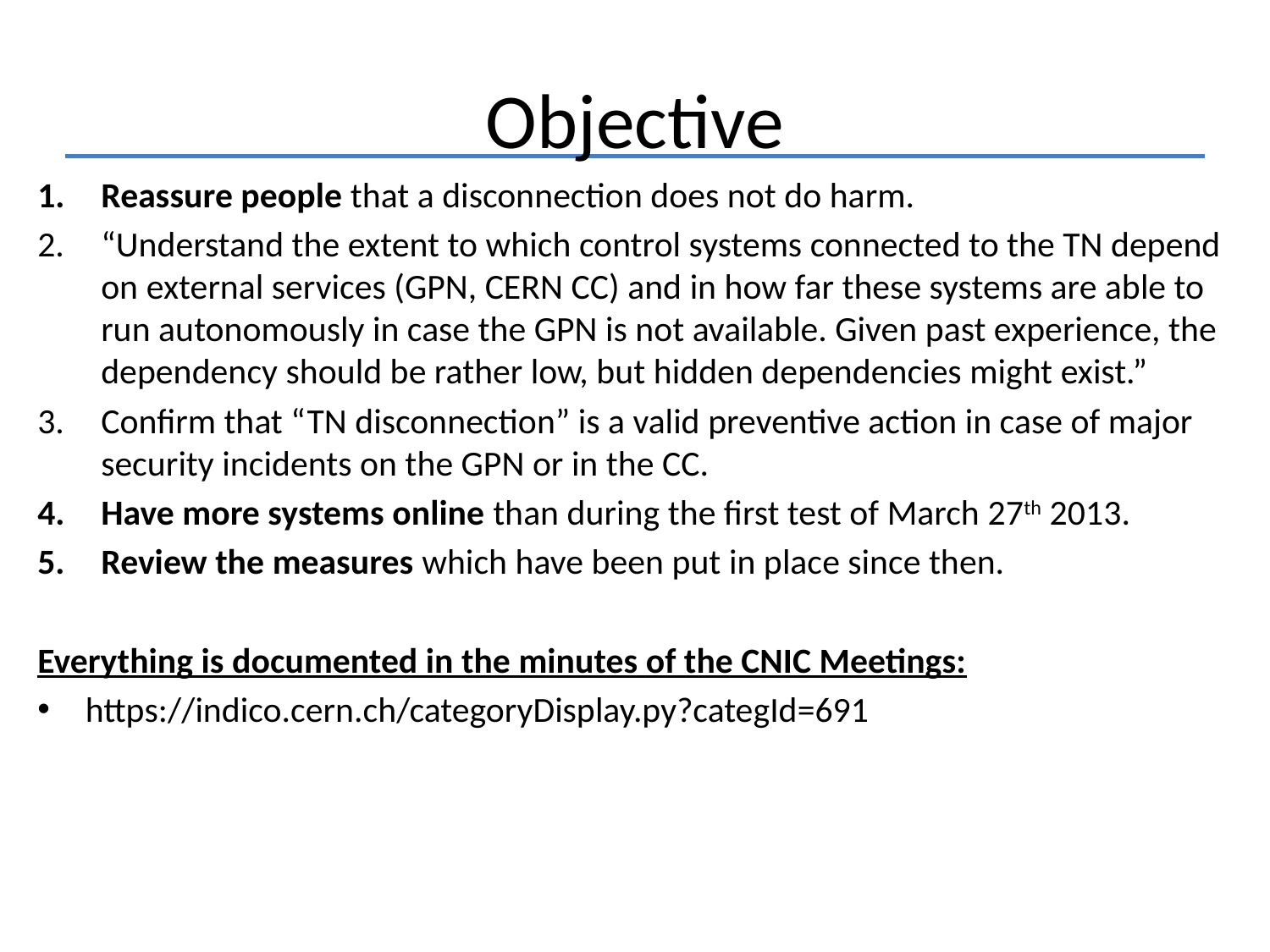

# Objective
Reassure people that a disconnection does not do harm.
“Understand the extent to which control systems connected to the TN depend on external services (GPN, CERN CC) and in how far these systems are able to run autonomously in case the GPN is not available. Given past experience, the dependency should be rather low, but hidden dependencies might exist.”
Confirm that “TN disconnection” is a valid preventive action in case of major security incidents on the GPN or in the CC.
Have more systems online than during the first test of March 27th 2013.
Review the measures which have been put in place since then.

Everything is documented in the minutes of the CNIC Meetings:
https://indico.cern.ch/categoryDisplay.py?categId=691